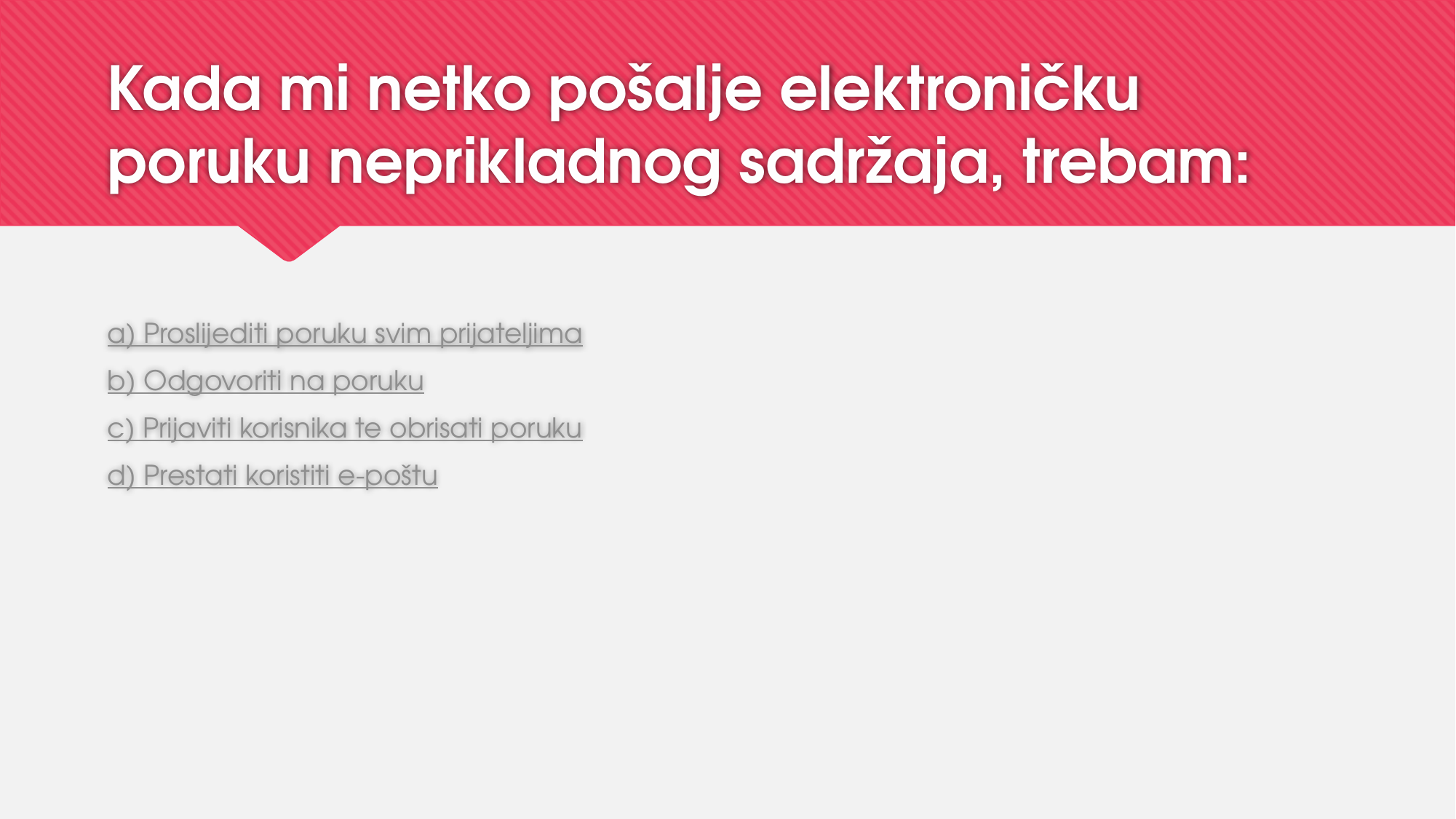

# Kada mi netko pošalje elektroničku poruku neprikladnog sadržaja, trebam:

a) Proslijediti poruku svim prijateljima
b) Odgovoriti na poruku
c) Prijaviti korisnika te obrisati poruku
d) Prestati koristiti e-poštu